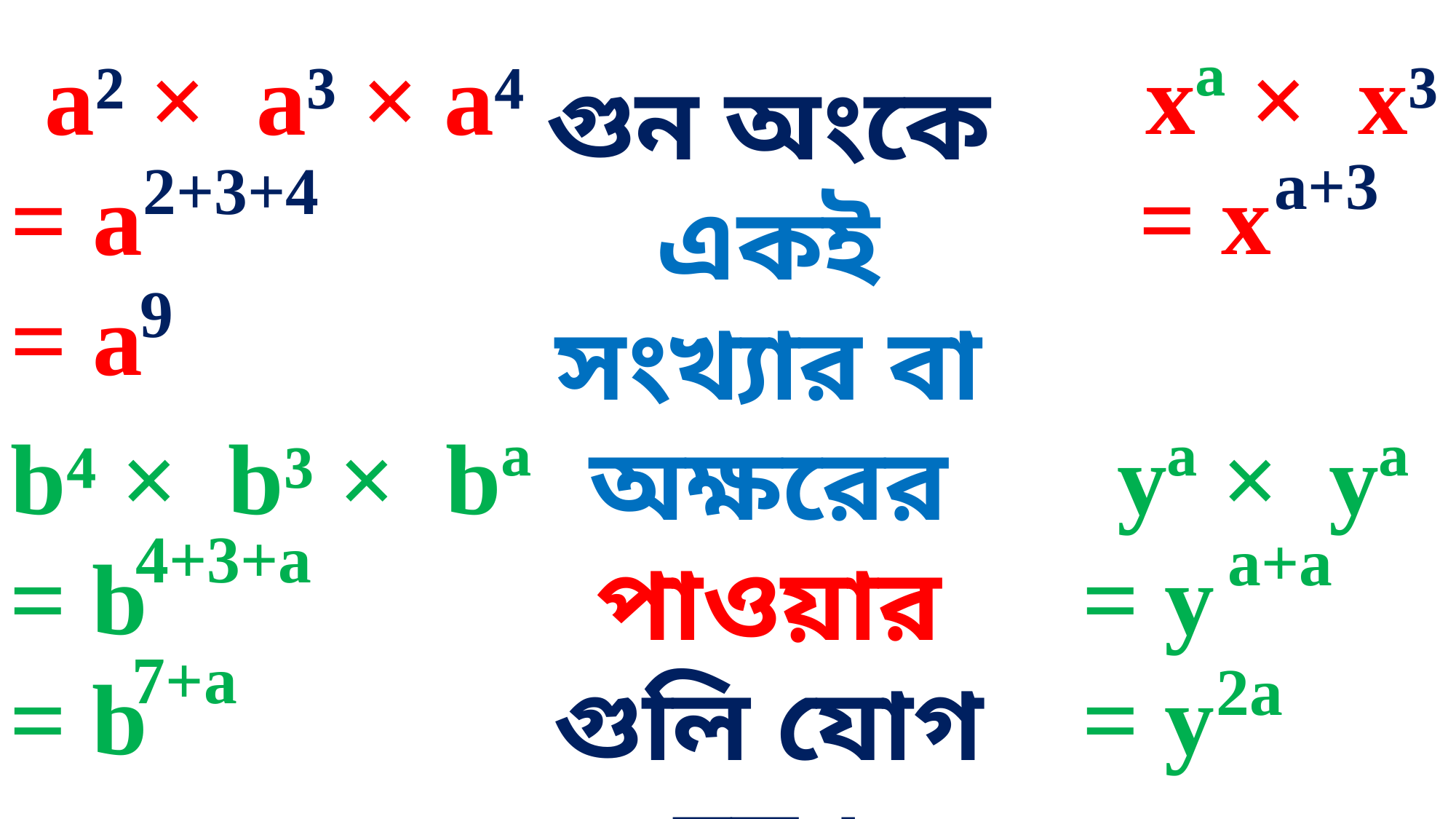

xª ×  x³
= x
a² ×  a³ × a⁴
= a
= a
গুন অংকে একই সংখ্যার বা অক্ষরের পাওয়ার গুলি যোগ হয় ।
a+3
2+3+4
9
yª ×  yª
= y
= y
b⁴ ×  b³ ×  bª
= b
= b
4+3+a
a+a
7+a
2a